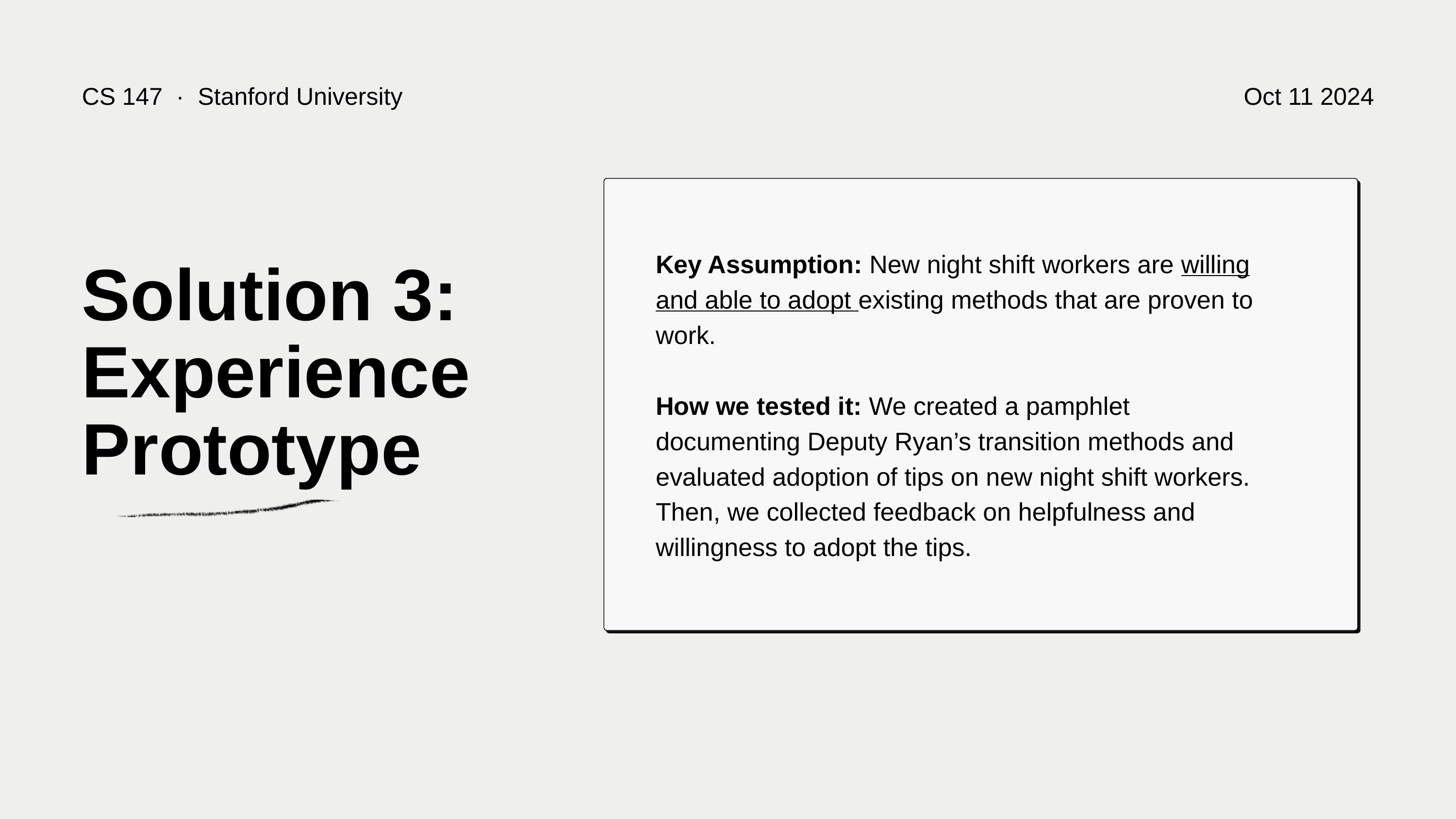

CS 147  ·  Stanford University
Oct 11 2024

Key Assumption: New night shift workers are willing and able to adopt existing methods that are proven to work.

How we tested it: We created a pamphlet documenting Deputy Ryan’s transition methods and evaluated adoption of tips on new night shift workers. Then, we collected feedback on helpfulness and willingness to adopt the tips.

Solution 3:
Experience Prototype